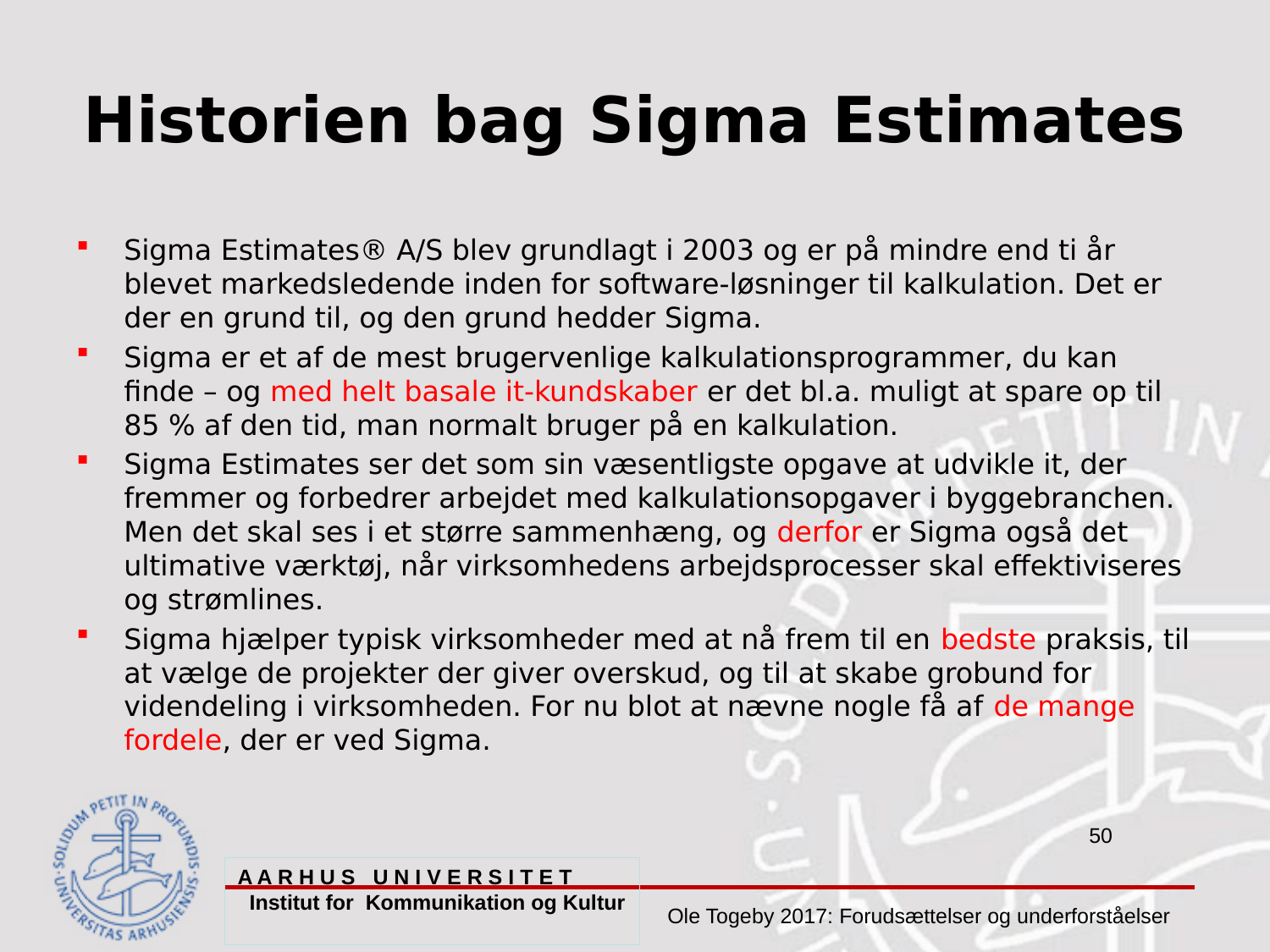

# Historien bag Sigma Estimates
Sigma Estimates® A/S blev grundlagt i 2003 og er på mindre end ti år blevet markedsledende inden for software-løsninger til kalkulation. Det er der en grund til, og den grund hedder Sigma.
Sigma er et af de mest brugervenlige kalkulationsprogrammer, du kan finde – og med helt basale it-kundskaber er det bl.a. muligt at spare op til 85 % af den tid, man normalt bruger på en kalkulation.
Sigma Estimates ser det som sin væsentligste opgave at udvikle it, der fremmer og forbedrer arbejdet med kalkulationsopgaver i byggebranchen. Men det skal ses i et større sammenhæng, og derfor er Sigma også det ultimative værktøj, når virksomhedens arbejdsprocesser skal effektiviseres og strømlines.
Sigma hjælper typisk virksomheder med at nå frem til en bedste praksis, til at vælge de projekter der giver overskud, og til at skabe grobund for videndeling i virksomheden. For nu blot at nævne nogle få af de mange fordele, der er ved Sigma.

A A R H U S   U N I V E R S I T E T            Institut for  Kommunikation og Kultur